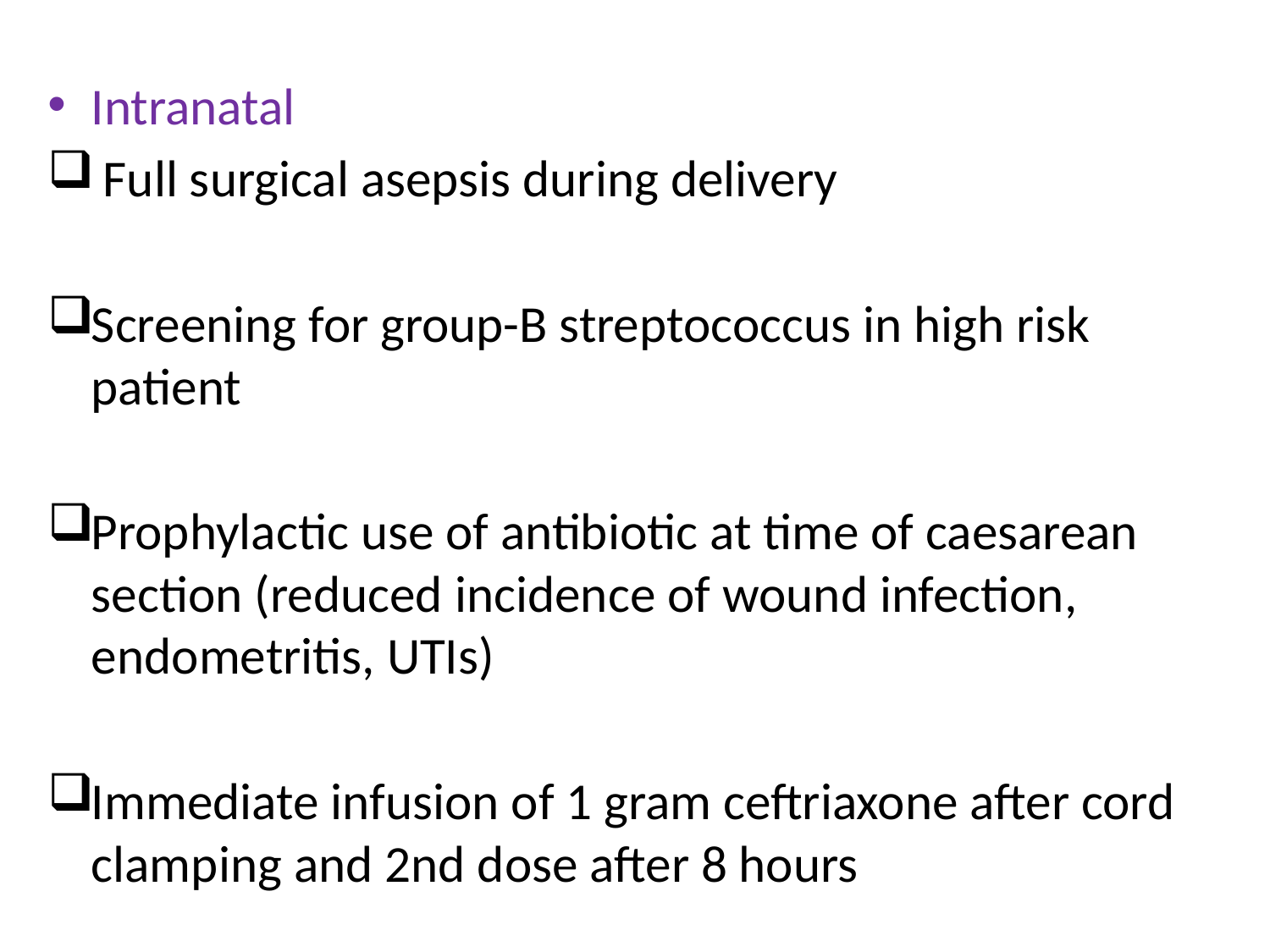

Intranatal
 Full surgical asepsis during delivery

Screening for group-B streptococcus in high risk patient

Prophylactic use of antibiotic at time of caesarean section (reduced incidence of wound infection, endometritis, UTIs)

Immediate infusion of 1 gram ceftriaxone after cord clamping and 2nd dose after 8 hours